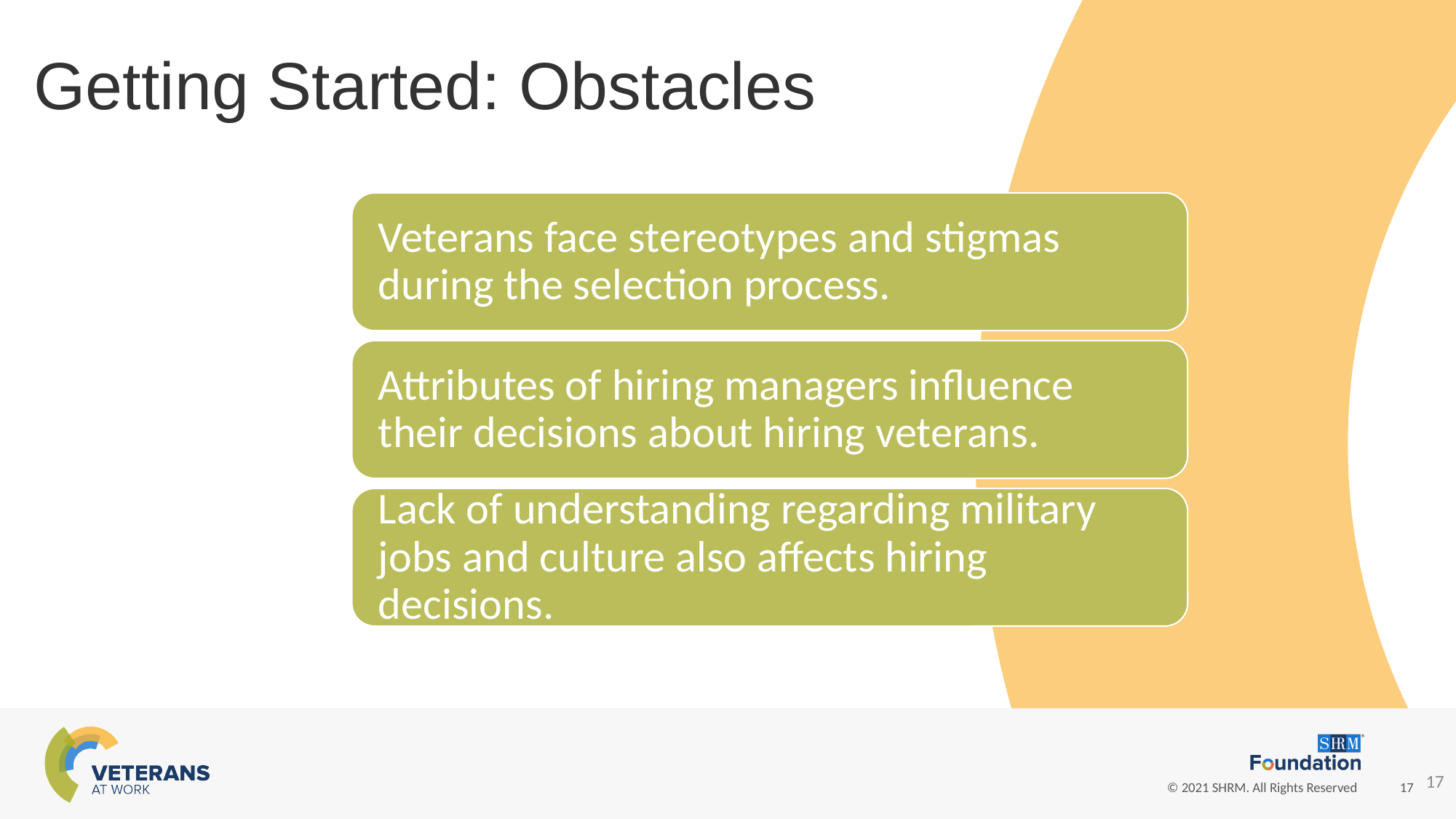

Getting Started: Obstacles
Veterans face stereotypes and stigmas during the selection process.
Attributes of hiring managers influence their decisions about hiring veterans.
Lack of understanding regarding military jobs and culture also affects hiring decisions.
17